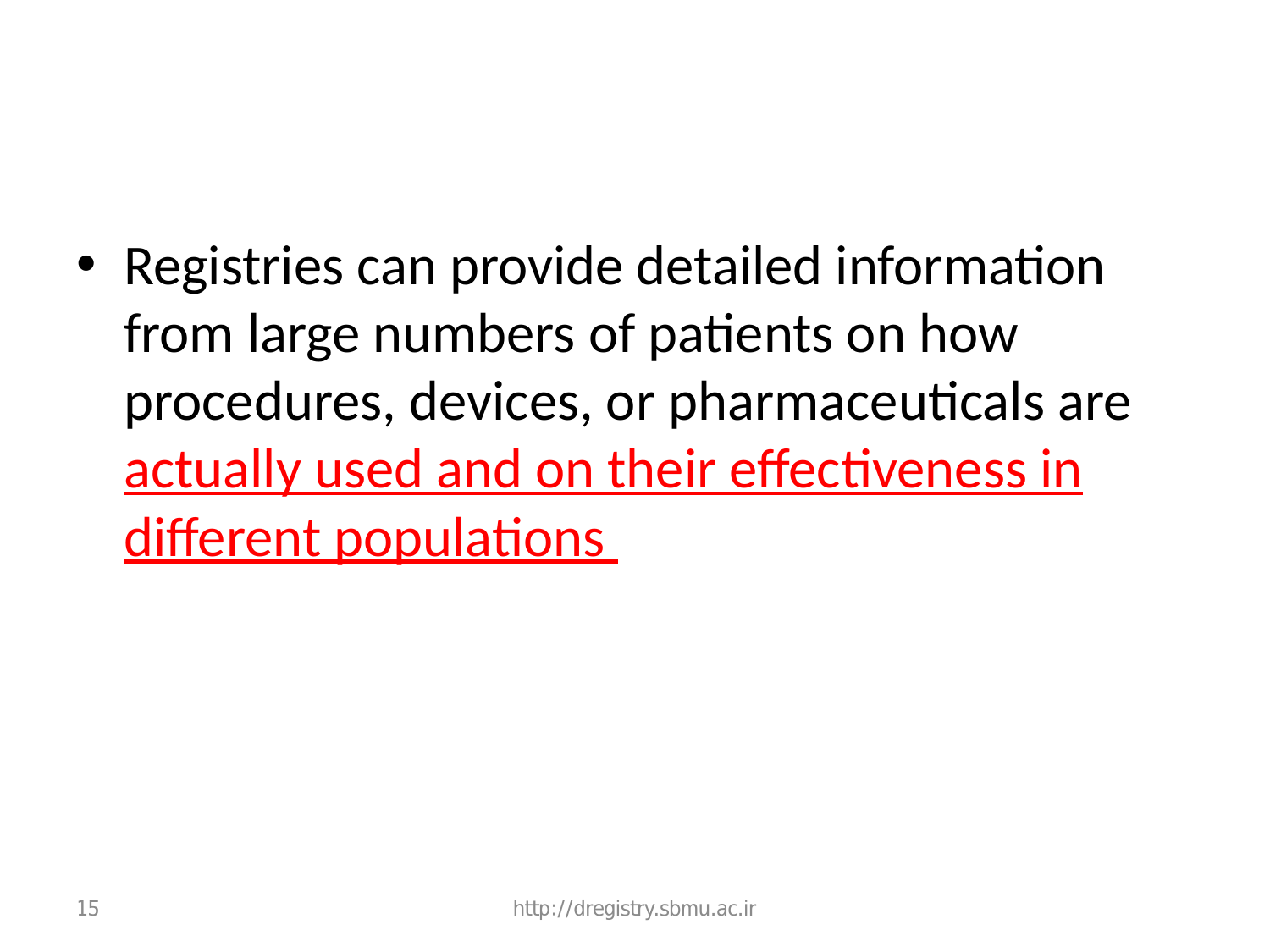

#
Registries can provide detailed information from large numbers of patients on how procedures, devices, or pharmaceuticals are actually used and on their effectiveness in different populations
15
http://dregistry.sbmu.ac.ir